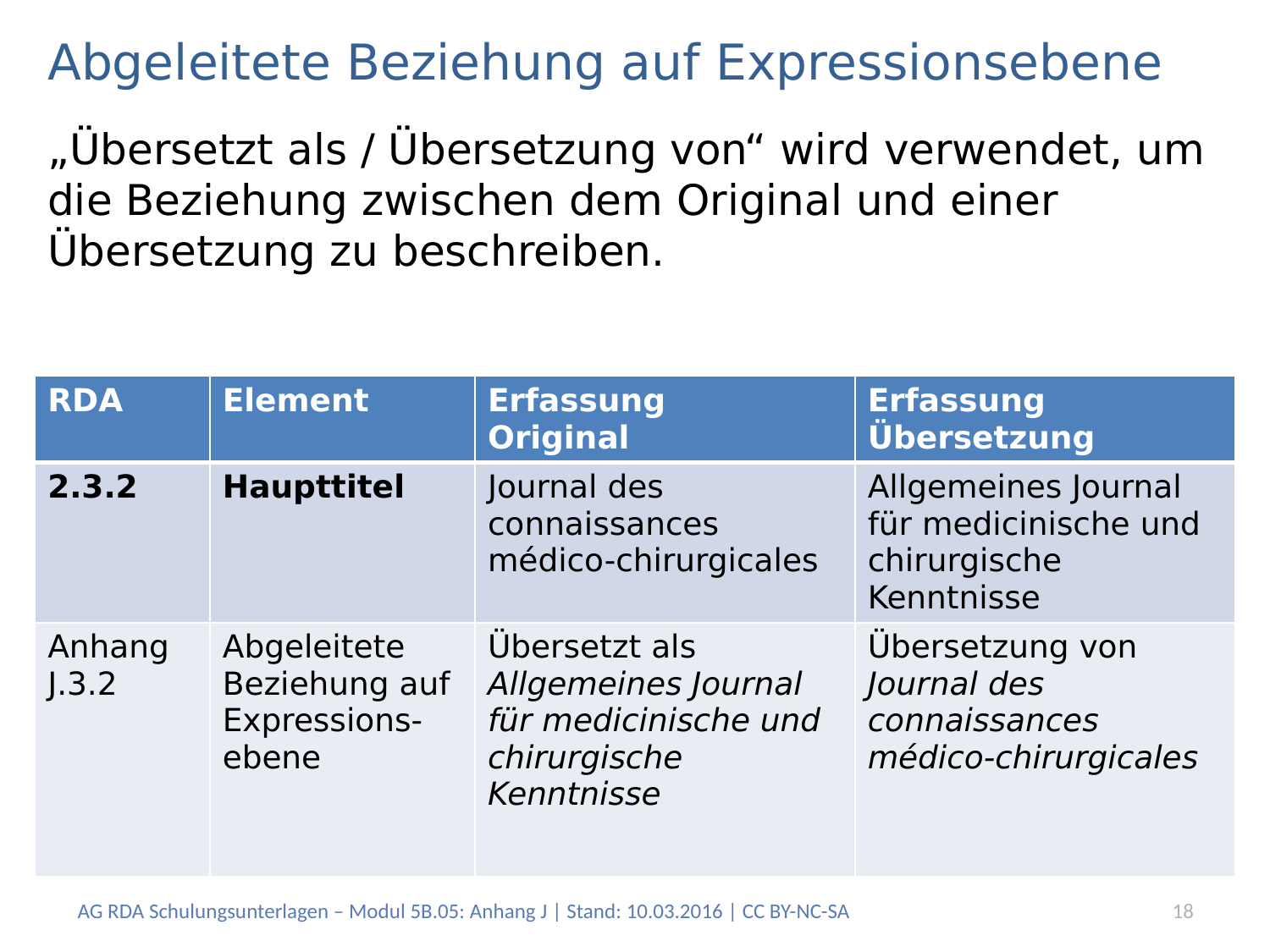

# Abgeleitete Beziehung auf Expressionsebene
„Übersetzt als / Übersetzung von“ wird verwendet, um die Beziehung zwischen dem Original und einer Übersetzung zu beschreiben.
| RDA | Element | Erfassung Original | Erfassung Übersetzung |
| --- | --- | --- | --- |
| 2.3.2 | Haupttitel | Journal des connaissances médico-chirurgicales | Allgemeines Journal für medicinische und chirurgische Kenntnisse |
| Anhang J.3.2 | Abgeleitete Beziehung auf Expressions- ebene | Übersetzt als Allgemeines Journal für medicinische und chirurgische Kenntnisse | Übersetzung von Journal des connaissances médico-chirurgicales |
AG RDA Schulungsunterlagen – Modul 5B.05: Anhang J | Stand: 10.03.2016 | CC BY-NC-SA
18